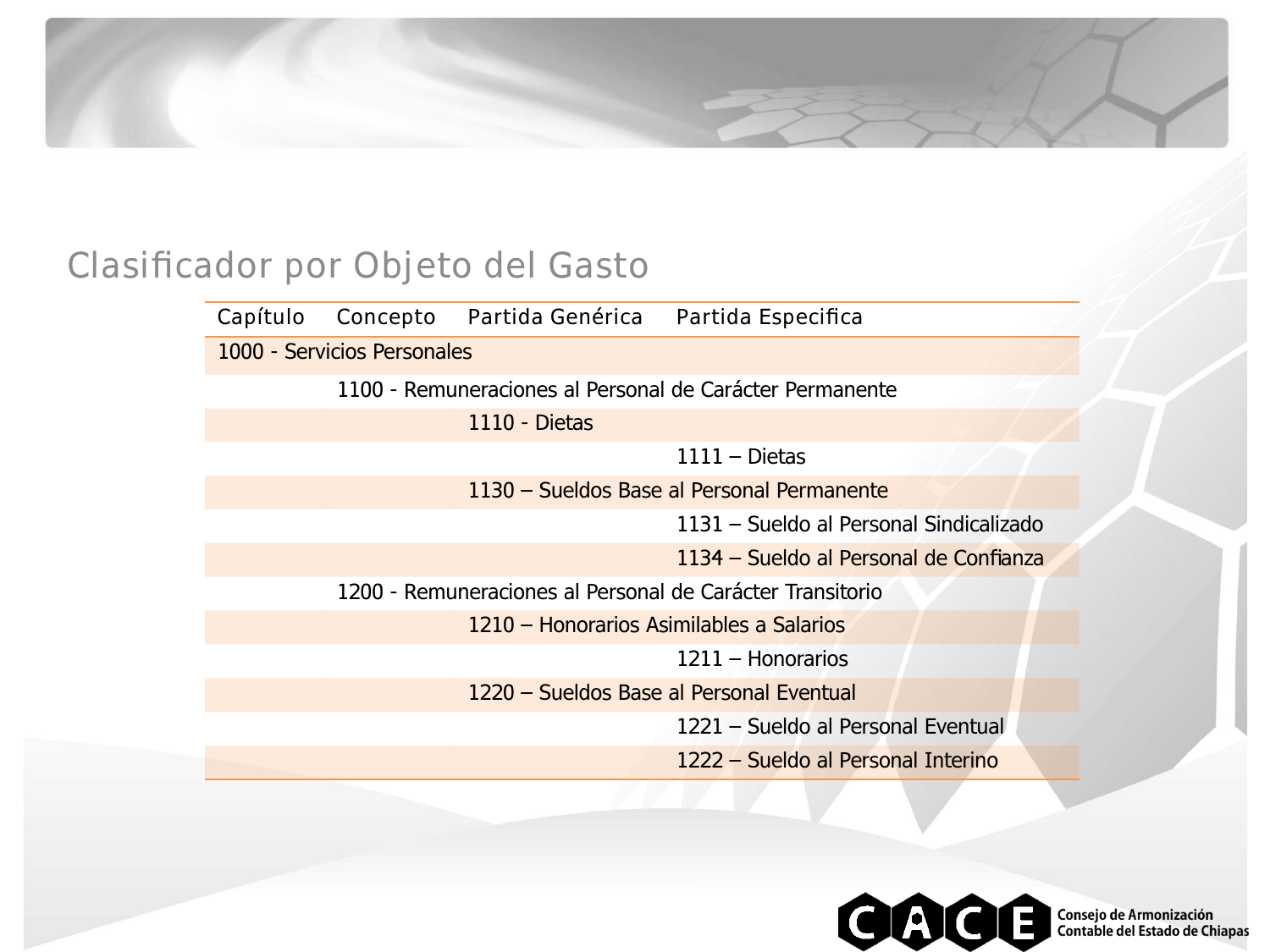

Clasificador por Objeto del Gasto
| Capítulo | Concepto | Partida Genérica | Partida Especifica |
| --- | --- | --- | --- |
| 1000 - Servicios Personales |  |  |  |
|  | 1100 - Remuneraciones al Personal de Carácter Permanente |  |  |
|  |  | 1110 - Dietas |  |
|  |  |  | 1111 – Dietas |
|  |  | 1130 – Sueldos Base al Personal Permanente |  |
|  |  |  | 1131 – Sueldo al Personal Sindicalizado |
|  |  |  | 1134 – Sueldo al Personal de Confianza |
|  | 1200 - Remuneraciones al Personal de Carácter Transitorio |  |  |
|  |  | 1210 – Honorarios Asimilables a Salarios |  |
|  |  |  | 1211 – Honorarios |
|  |  | 1220 – Sueldos Base al Personal Eventual |  |
|  |  |  | 1221 – Sueldo al Personal Eventual |
|  |  |  | 1222 – Sueldo al Personal Interino |